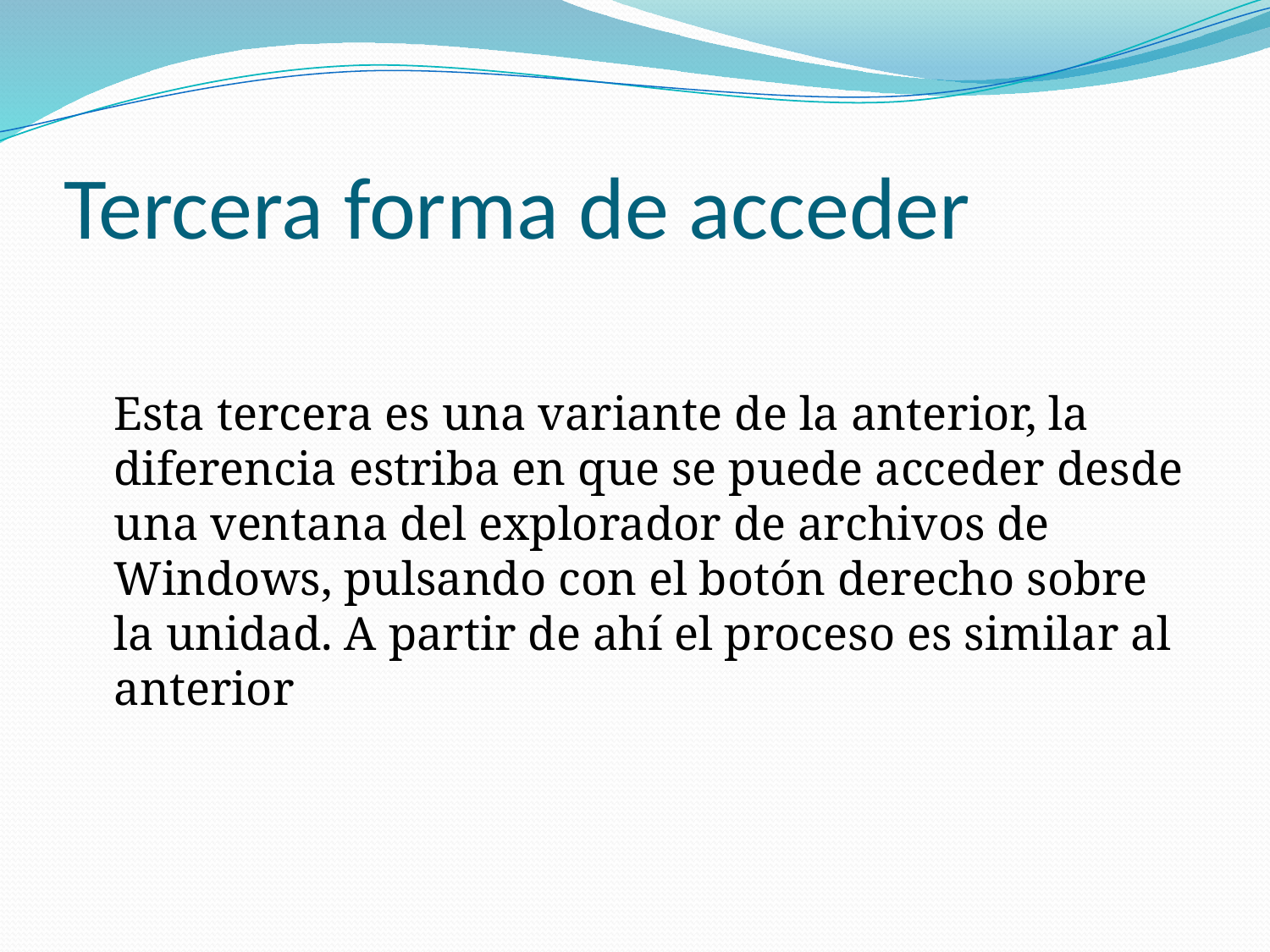

# Tercera forma de acceder
Esta tercera es una variante de la anterior, la diferencia estriba en que se puede acceder desde una ventana del explorador de archivos de Windows, pulsando con el botón derecho sobre la unidad. A partir de ahí el proceso es similar al anterior